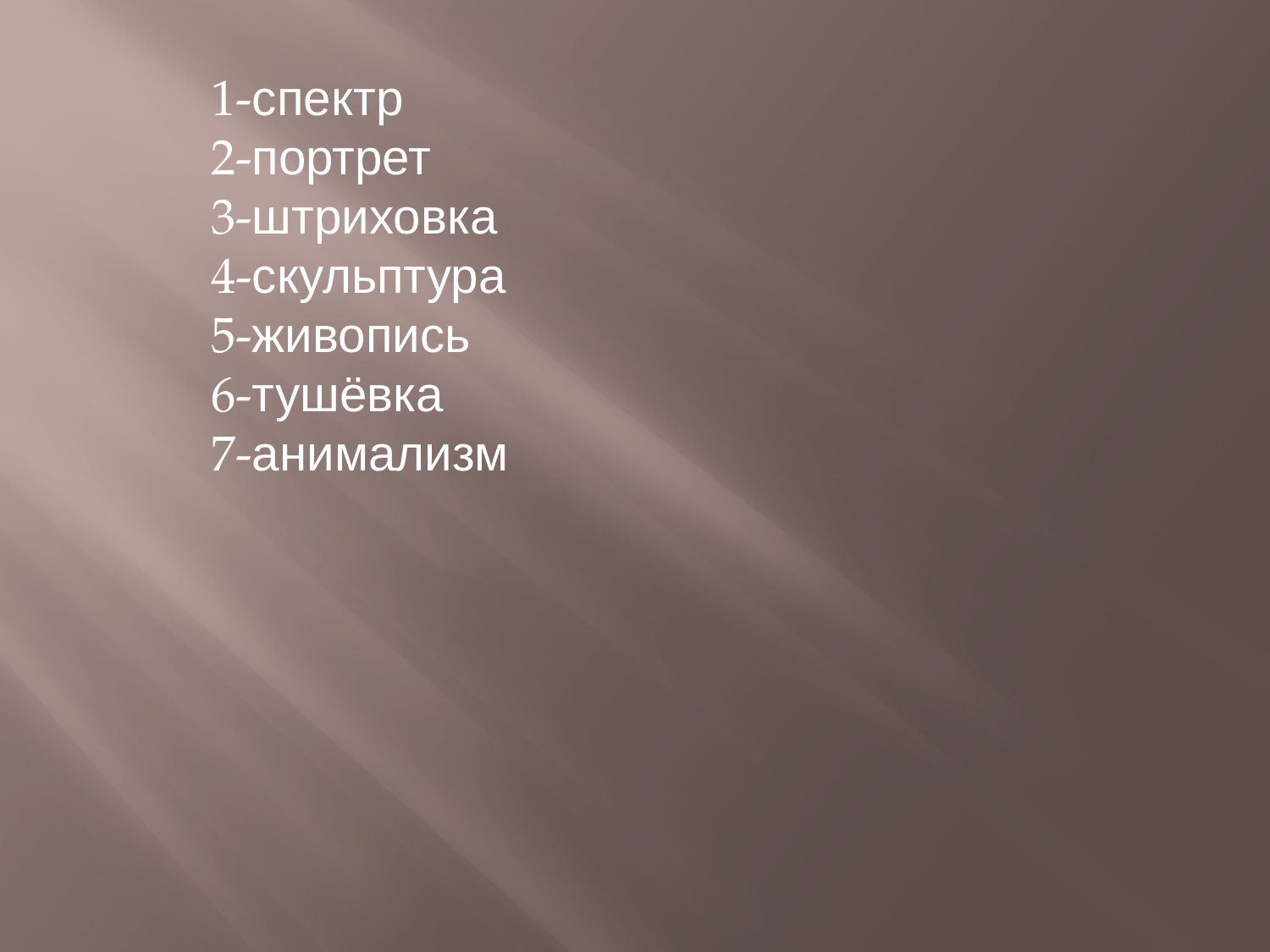

1-спектр
2-портрет
3-штриховка
4-скульптура
5-живопись
6-тушёвка
7-анимализм